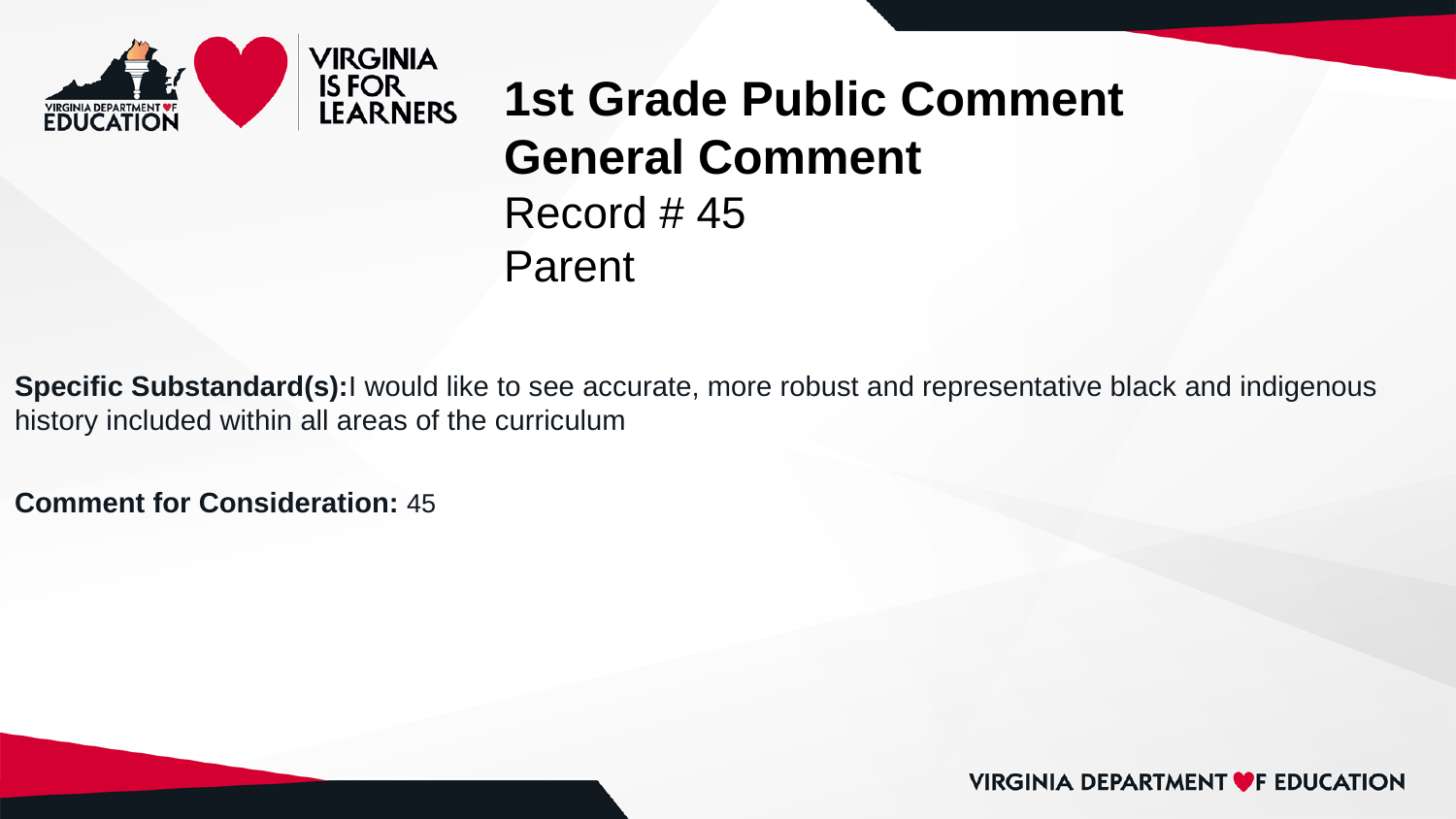

# 1st Grade Public Comment
General Comment
Record # 45
Parent

Specific Substandard(s):I would like to see accurate, more robust and representative black and indigenous history included within all areas of the curriculum

Comment for Consideration: 45